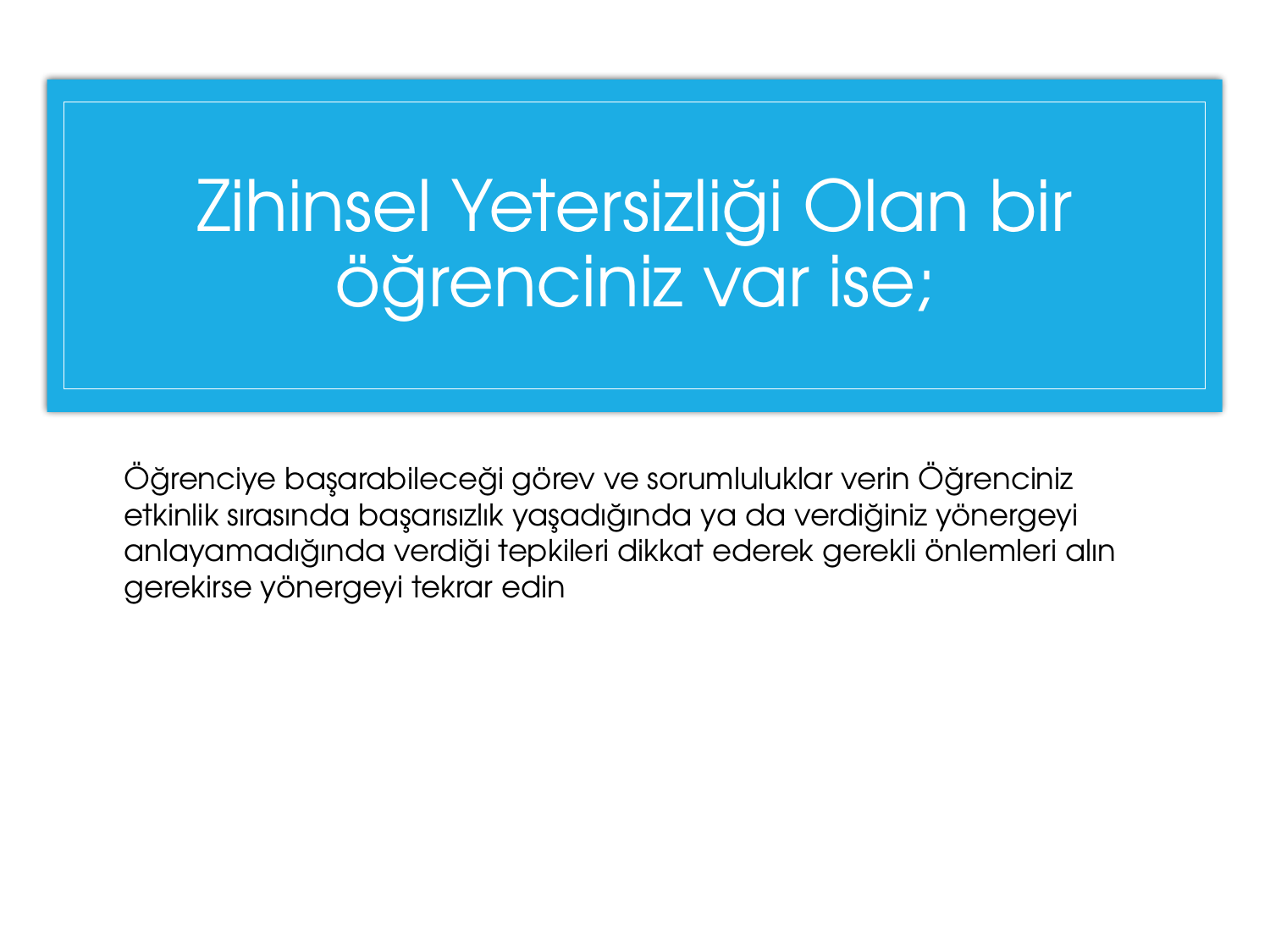

# Zihinsel Yetersizliği Olan bir öğrenciniz var ise;
Öğrenciye başarabileceği görev ve sorumluluklar verin Öğrenciniz etkinlik sırasında başarısızlık yaşadığında ya da verdiğiniz yönergeyi anlayamadığında verdiği tepkileri dikkat ederek gerekli önlemleri alın gerekirse yönergeyi tekrar edin